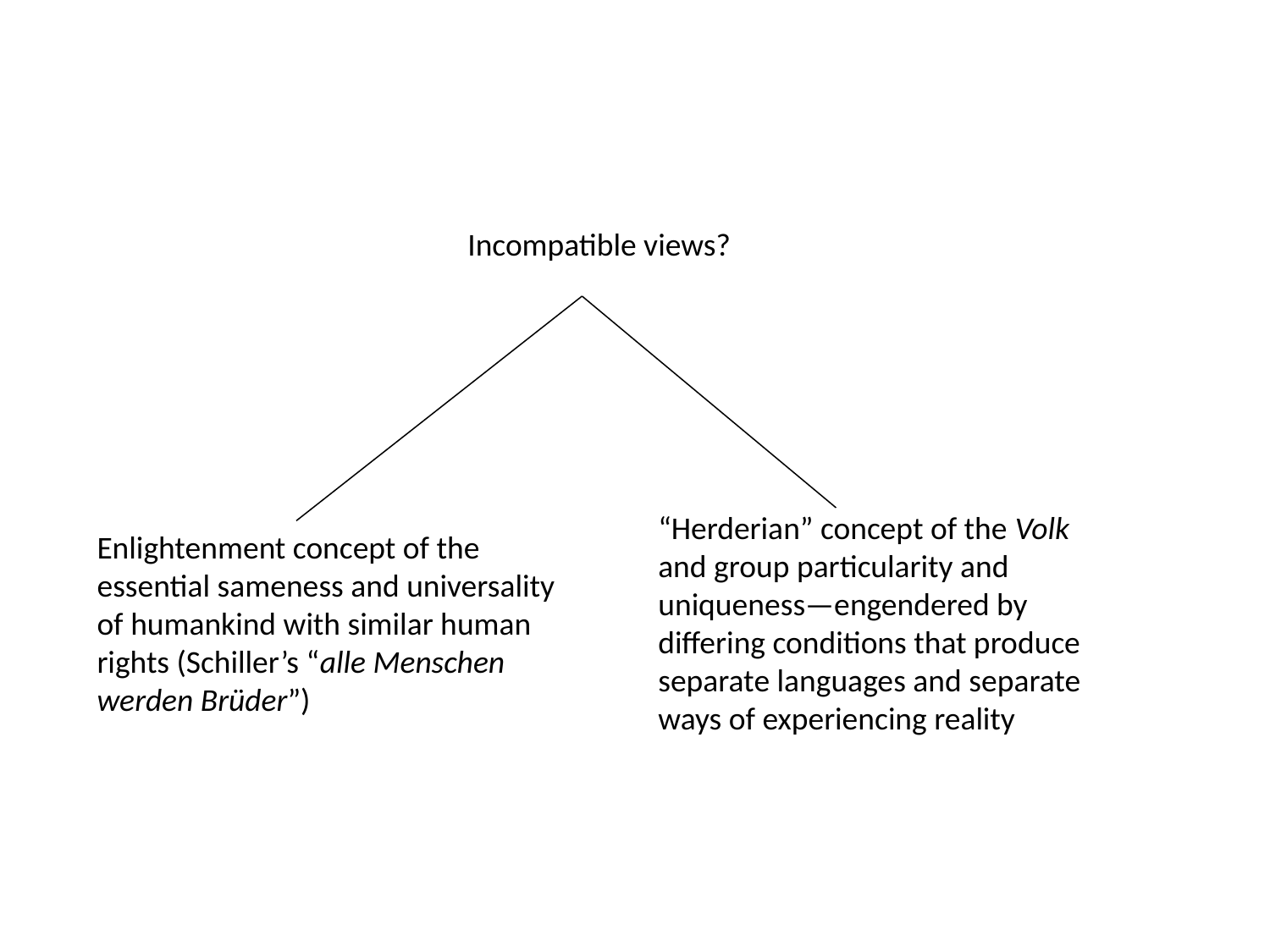

Incompatible views?
“Herderian” concept of the Volk and group particularity and uniqueness—engendered by differing conditions that produce separate languages and separate ways of experiencing reality
Enlightenment concept of the essential sameness and universality of humankind with similar human rights (Schiller’s “alle Menschen werden Brüder”)